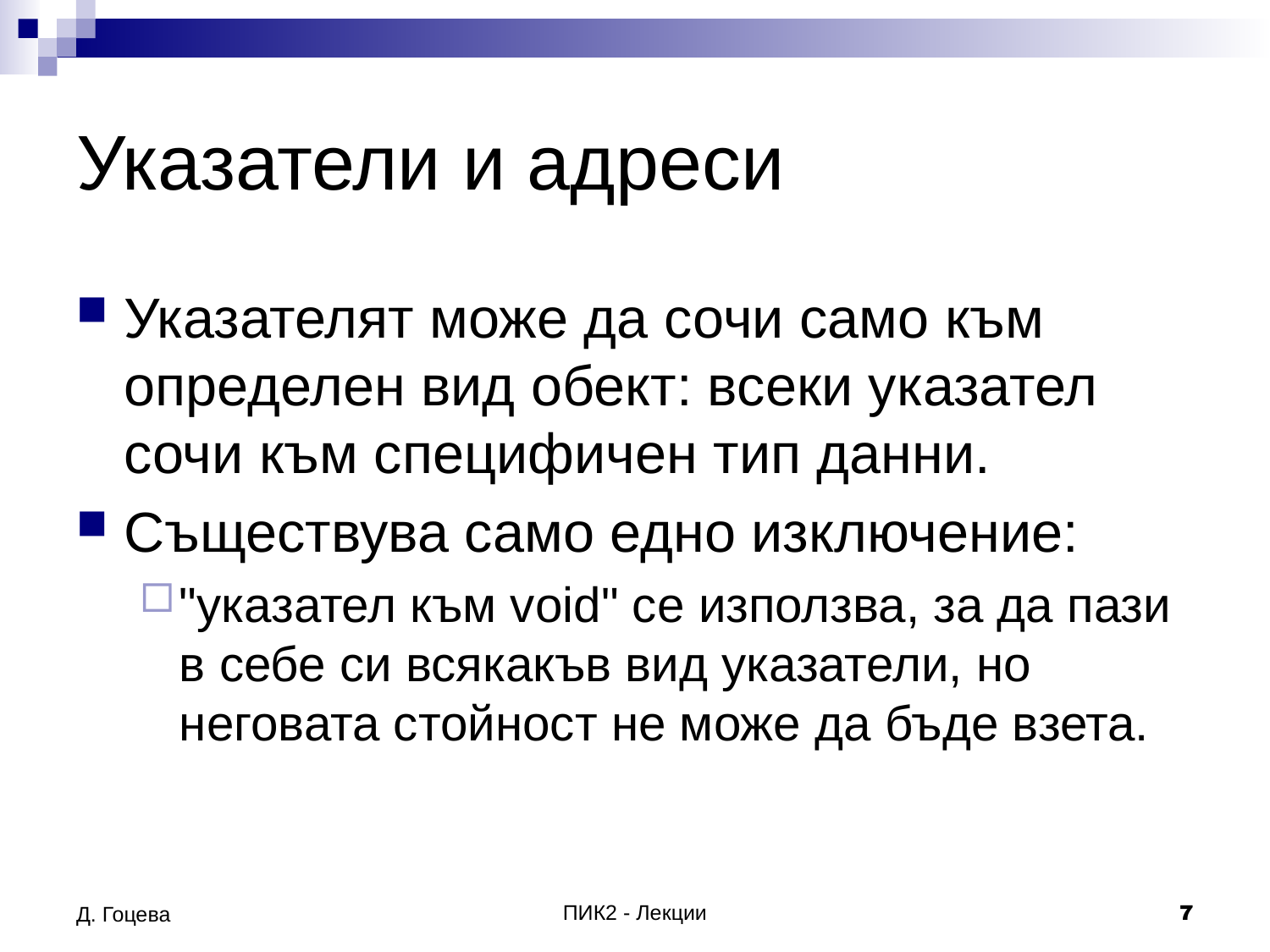

# Указатели и адреси
Указателят може да сочи само към определен вид обект: всеки указател сочи към специфичен тип данни.
Съществува само едно изключение:
"указател към void" се използва, за да пази в себе си всякакъв вид указатели, но неговата стойност не може да бъде взета.
Д. Гоцева
ПИК2 - Лекции
7